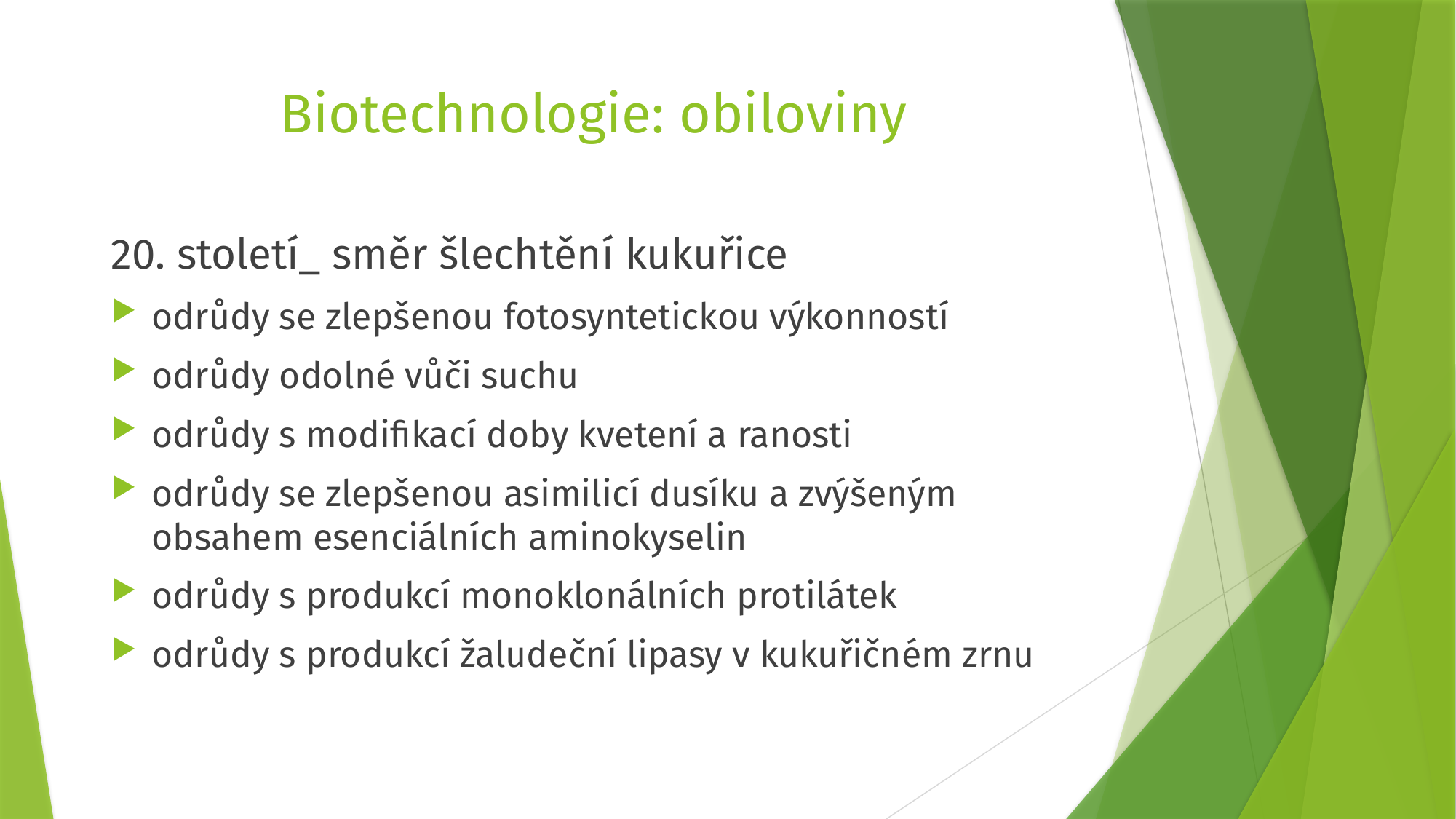

# Biotechnologie: obiloviny
20. století_ směr šlechtění kukuřice
odrůdy se zlepšenou fotosyntetickou výkonností
odrůdy odolné vůči suchu
odrůdy s modifikací doby kvetení a ranosti
odrůdy se zlepšenou asimilicí dusíku a zvýšeným obsahem esenciálních aminokyselin
odrůdy s produkcí monoklonálních protilátek
odrůdy s produkcí žaludeční lipasy v kukuřičném zrnu